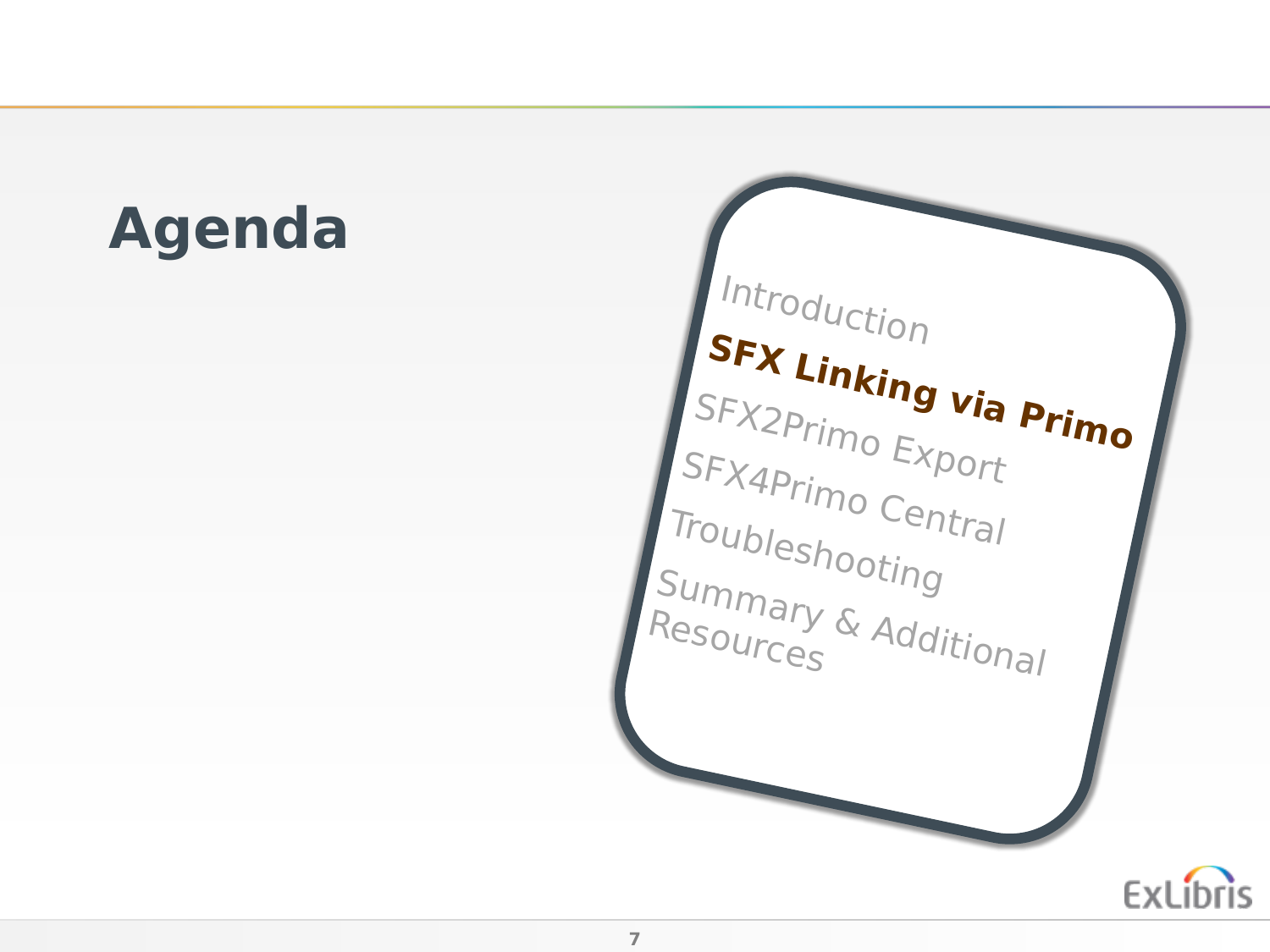

Agenda

Introduction
SFX Linking via Primo
SFX2Primo Export
SFX4Primo Central
Troubleshooting
Summary & Additional Resources